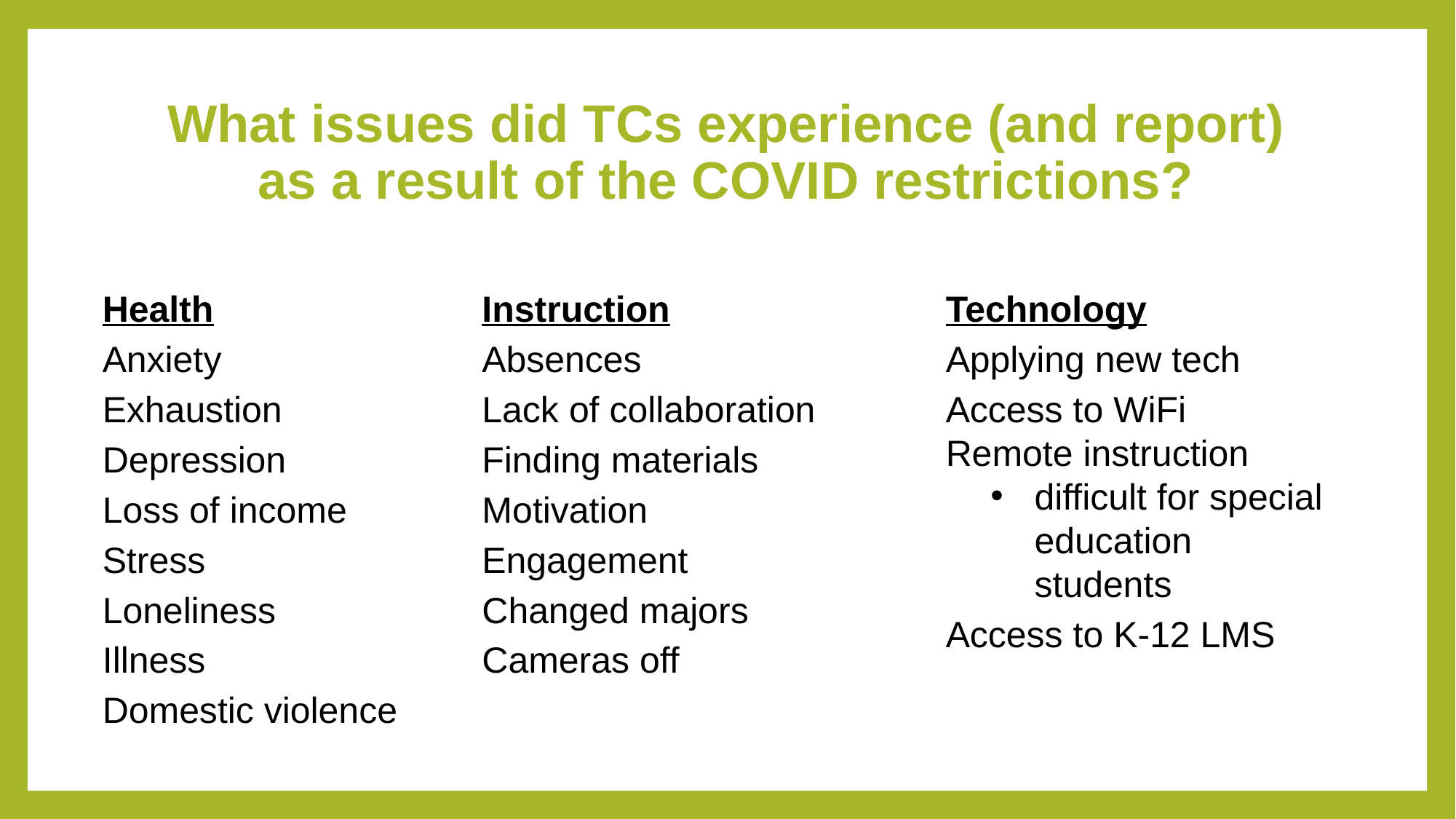

# What issues did TCs experience (and report) as a result of the COVID restrictions?
Health
Anxiety
Exhaustion
Depression
Loss of income
Stress
Loneliness
Illness
Domestic violence
Technology
Applying new tech
Access to WiFi
Remote instruction
difficult for special education students
Access to K-12 LMS
Instruction
Absences
Lack of collaboration
Finding materials
Motivation
Engagement
Changed majors
Cameras off